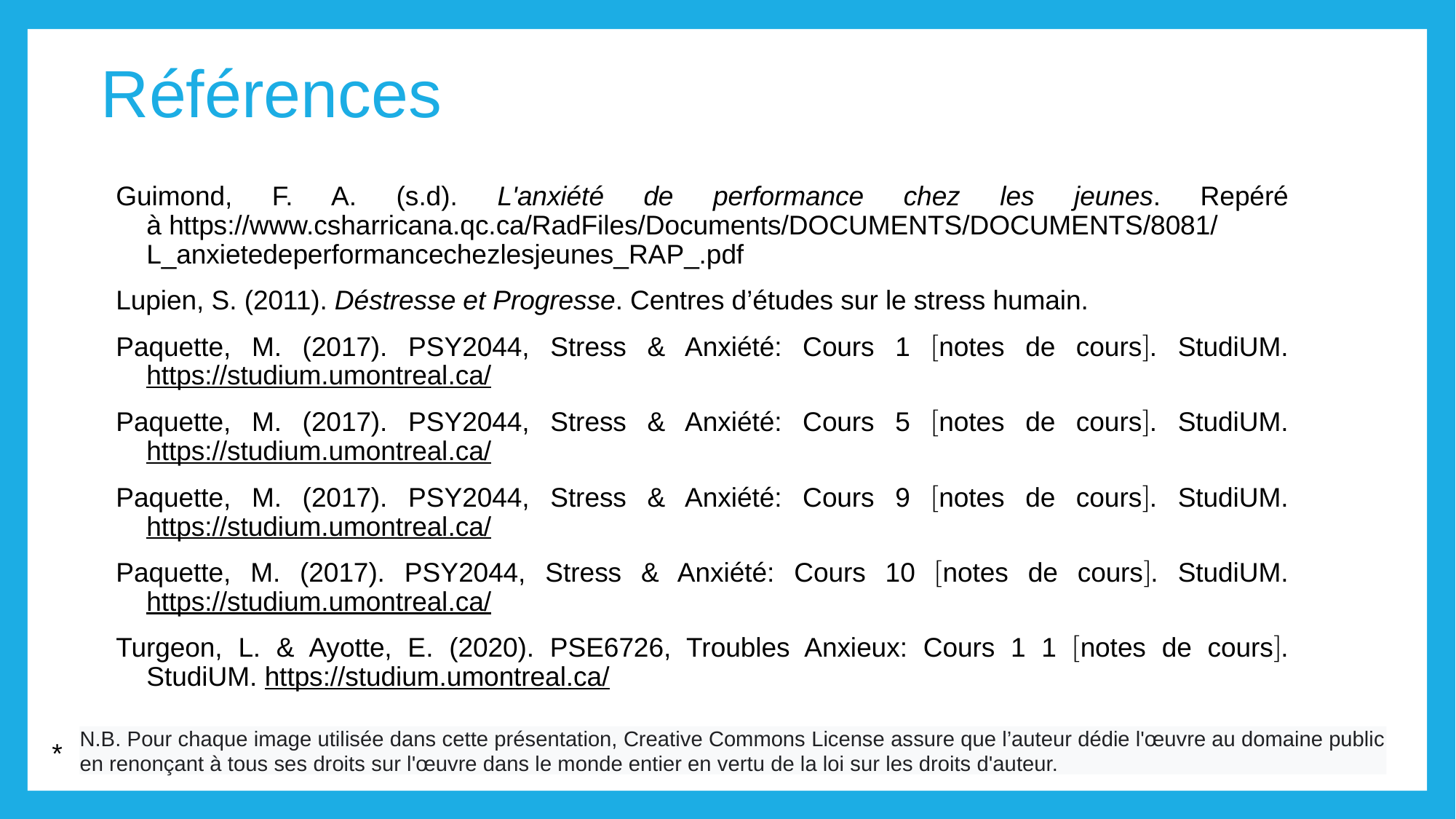

# Références
Guimond, F. A. (s.d). L'anxiété de performance chez les jeunes. Repéré à https://www.csharricana.qc.ca/RadFiles/Documents/DOCUMENTS/DOCUMENTS/8081/L_anxietedeperformancechezlesjeunes_RAP_.pdf
Lupien, S. (2011). Déstresse et Progresse. Centres d’études sur le stress humain.
Paquette, M. (2017). PSY2044, Stress & Anxiété: Cours 1 [notes de cours]. StudiUM. https://studium.umontreal.ca/
Paquette, M. (2017). PSY2044, Stress & Anxiété: Cours 5 [notes de cours]. StudiUM. https://studium.umontreal.ca/
Paquette, M. (2017). PSY2044, Stress & Anxiété: Cours 9 [notes de cours]. StudiUM. https://studium.umontreal.ca/
Paquette, M. (2017). PSY2044, Stress & Anxiété: Cours 10 [notes de cours]. StudiUM. https://studium.umontreal.ca/
Turgeon, L. & Ayotte, E. (2020). PSE6726, Troubles Anxieux: Cours 1 1 [notes de cours]. StudiUM. https://studium.umontreal.ca/
N.B. Pour chaque image utilisée dans cette présentation, Creative Commons License assure que l’auteur dédie l'œuvre au domaine public en renonçant à tous ses droits sur l'œuvre dans le monde entier en vertu de la loi sur les droits d'auteur.
*